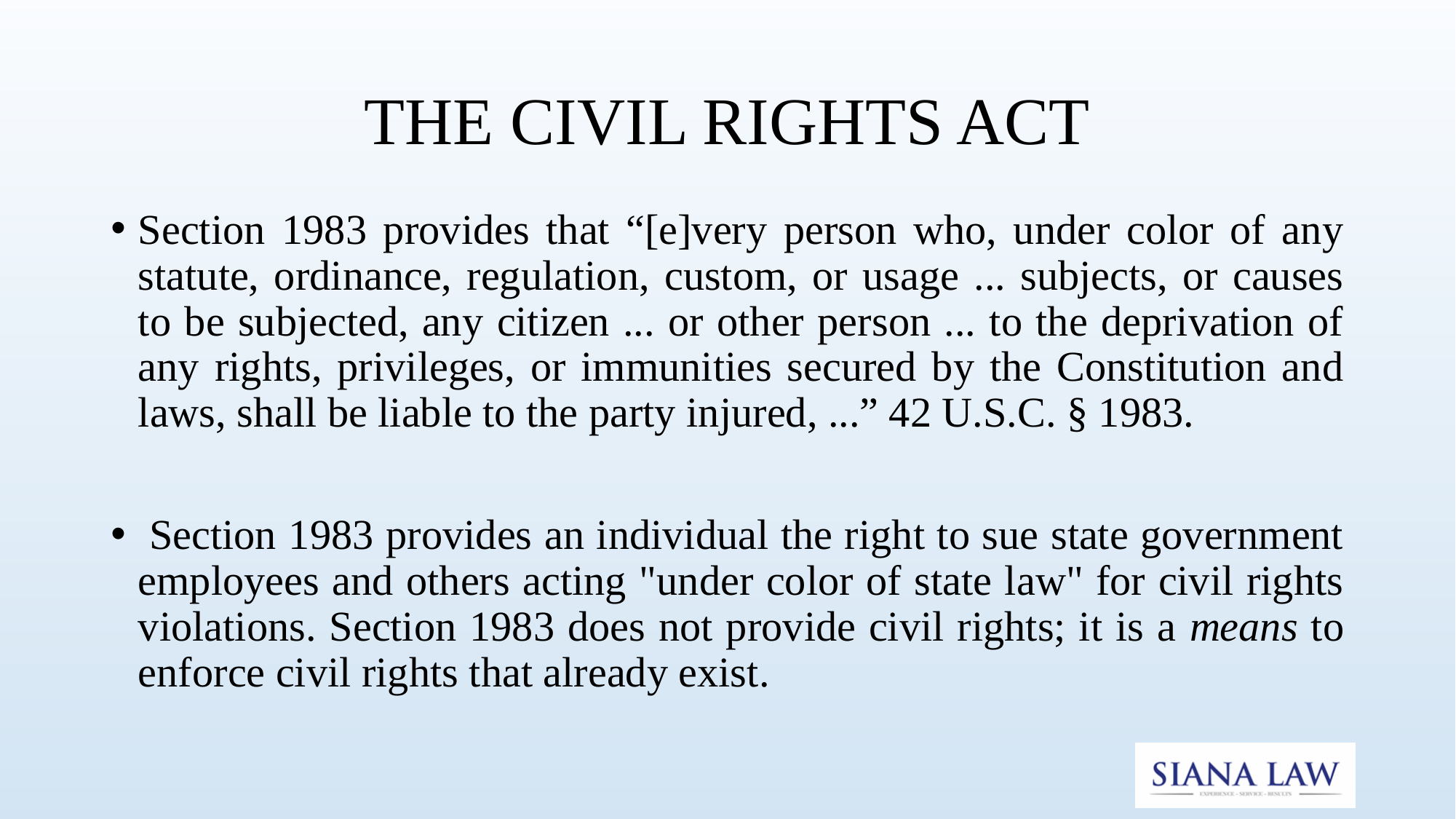

# THE CIVIL RIGHTS ACT
Section 1983 provides that “[e]very person who, under color of any statute, ordinance, regulation, custom, or usage ... subjects, or causes to be subjected, any citizen ... or other person ... to the deprivation of any rights, privileges, or immunities secured by the Constitution and laws, shall be liable to the party injured, ...” 42 U.S.C. § 1983.

 Section 1983 provides an individual the right to sue state government employees and others acting "under color of state law" for civil rights violations. Section 1983 does not provide civil rights; it is a means to enforce civil rights that already exist.